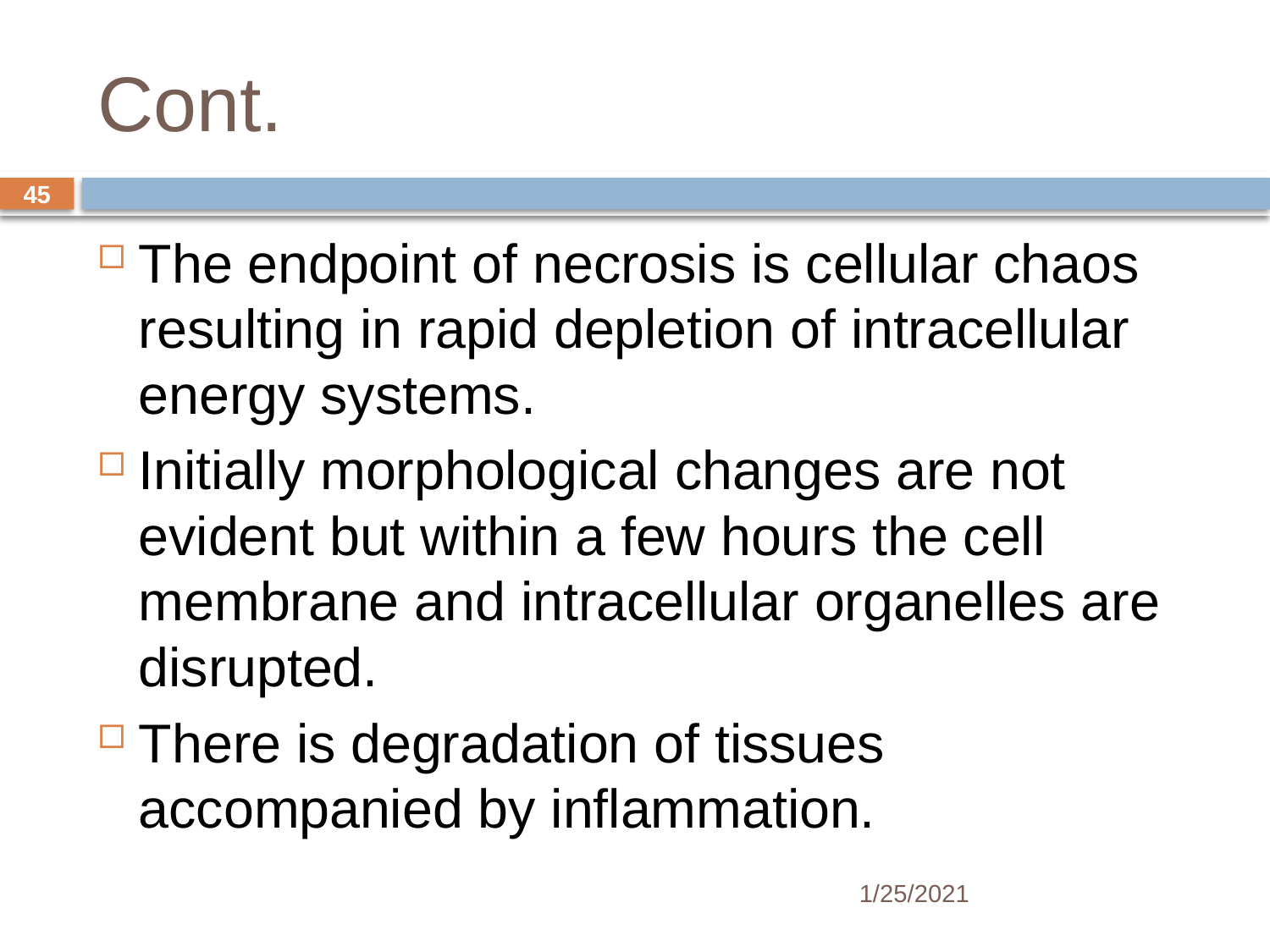

# Cont.
45
The endpoint of necrosis is cellular chaos resulting in rapid depletion of intracellular energy systems.
Initially morphological changes are not evident but within a few hours the cell membrane and intracellular organelles are disrupted.
There is degradation of tissues accompanied by inflammation.

1/25/2021